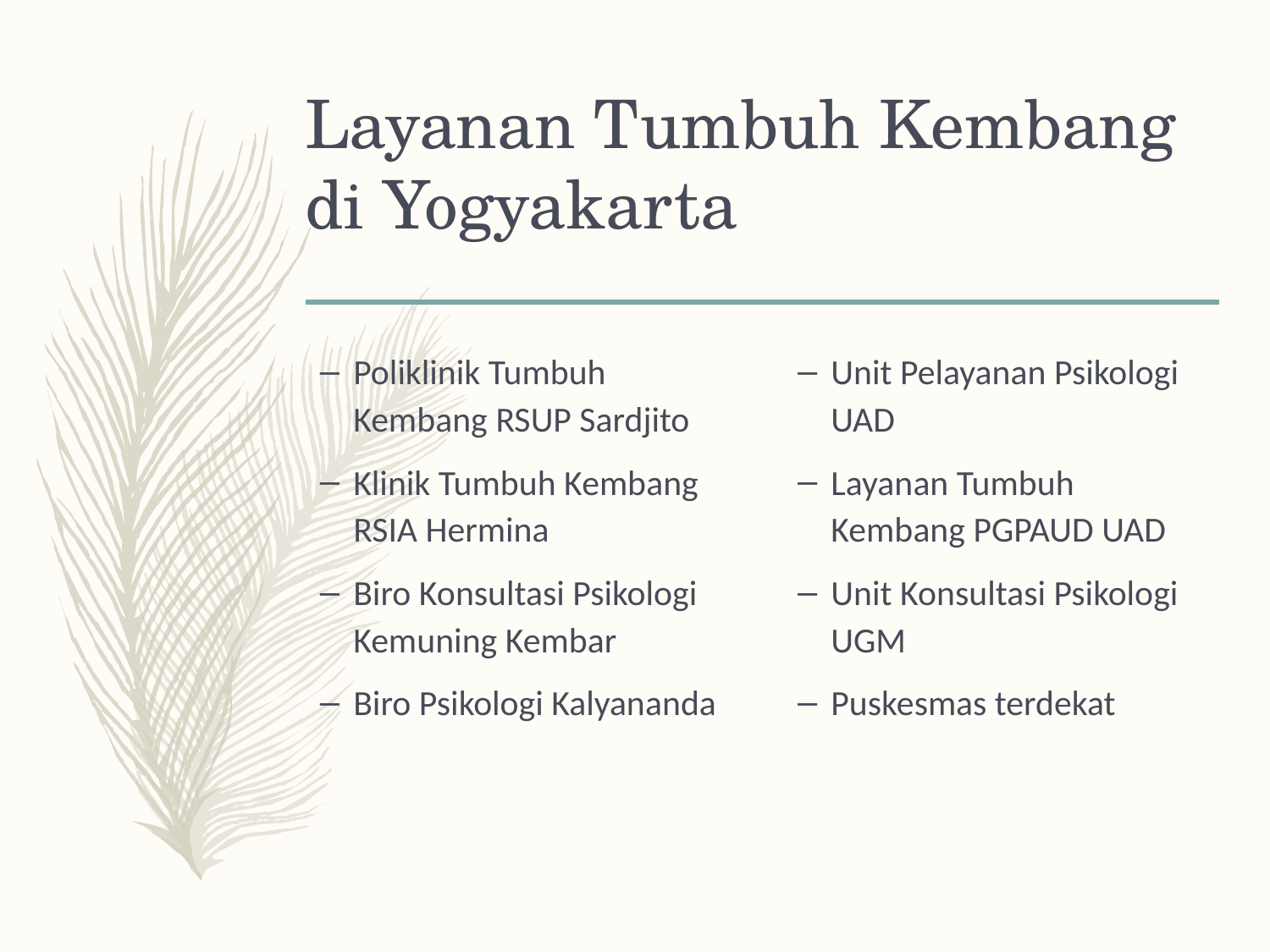

# Layanan Tumbuh Kembang di Yogyakarta
Poliklinik Tumbuh Kembang RSUP Sardjito
Klinik Tumbuh Kembang RSIA Hermina
Biro Konsultasi Psikologi Kemuning Kembar
Biro Psikologi Kalyananda

Unit Pelayanan Psikologi UAD
Layanan Tumbuh Kembang PGPAUD UAD
Unit Konsultasi Psikologi UGM
Puskesmas terdekat